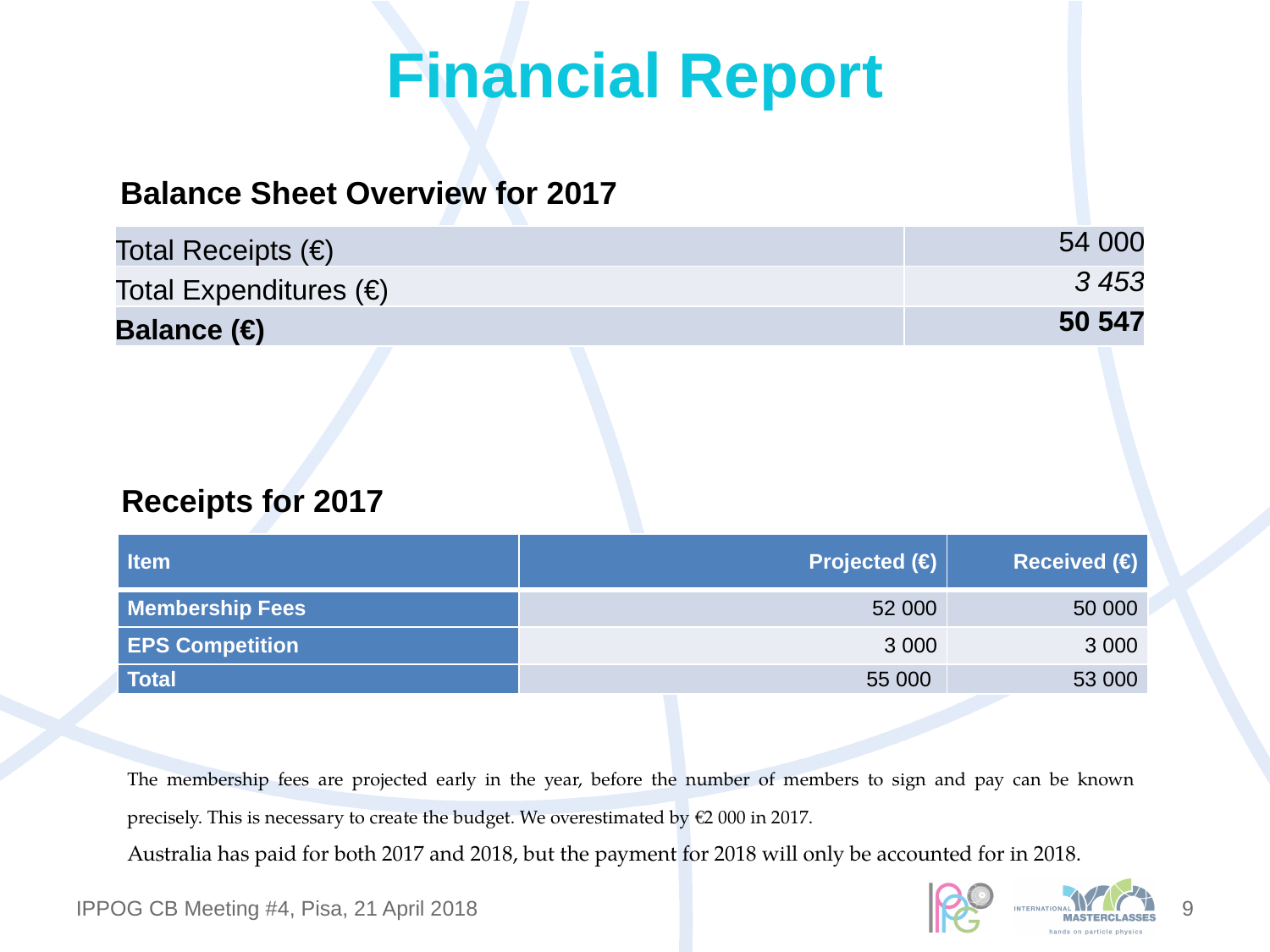

# Financial Report
Balance Sheet Overview for 2017
| Total Receipts (€) | 54 000 |
| --- | --- |
| Total Expenditures (€) | 3 453 |
| Balance (€) | 50 547 |

Receipts for 2017
| Item | Projected (€) | Received (€) |
| --- | --- | --- |
| Membership Fees | 52 000 | 50 000 |
| EPS Competition | 3 000 | 3 000 |
| Total | 55 000 | 53 000 |
The membership fees are projected early in the year, before the number of members to sign and pay can be known precisely. This is necessary to create the budget. We overestimated by €2 000 in 2017.
Australia has paid for both 2017 and 2018, but the payment for 2018 will only be accounted for in 2018.
9
IPPOG CB Meeting #4, Pisa, 21 April 2018